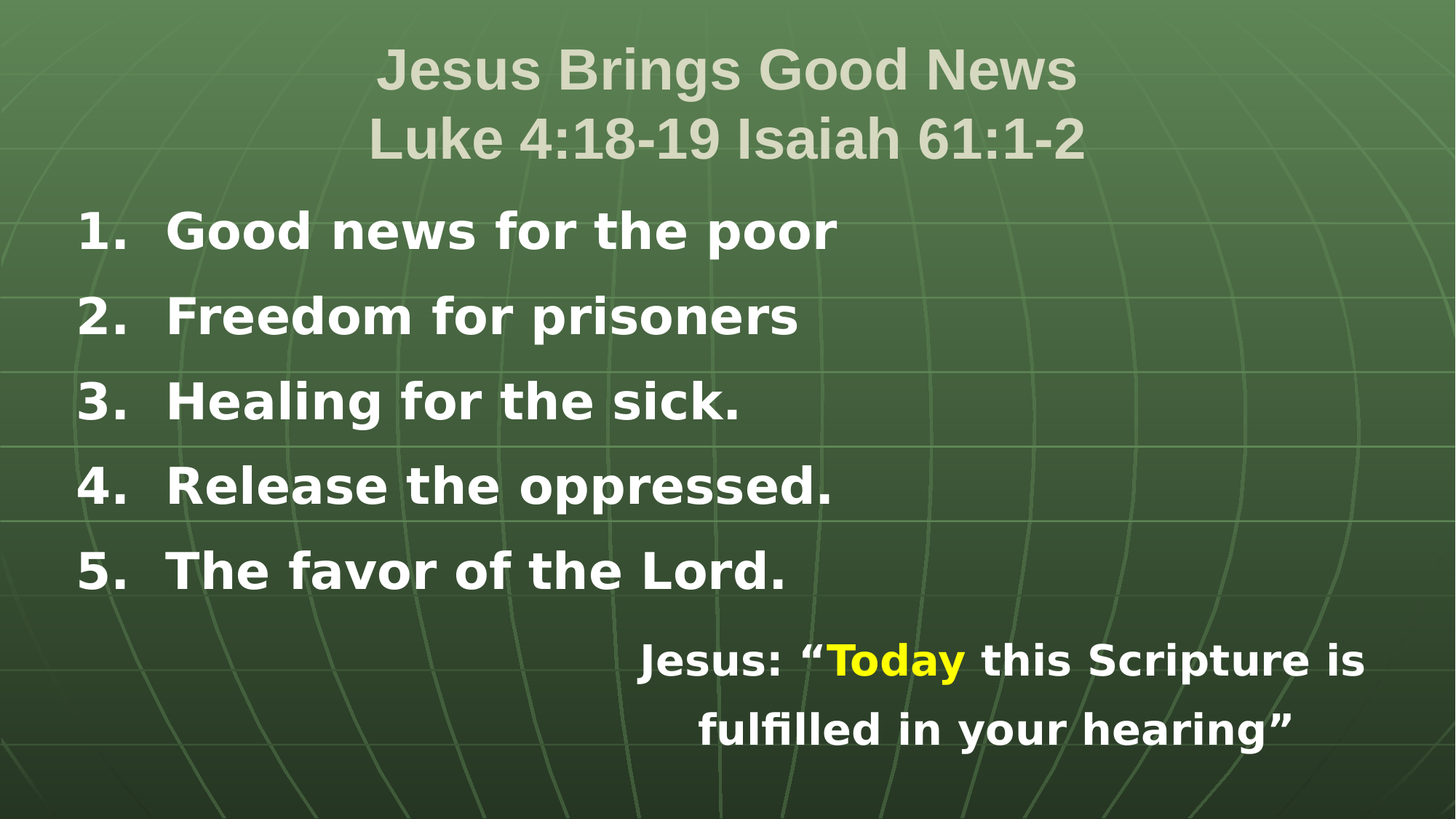

# Jesus Brings Good News Luke 4:18-19 Isaiah 61:1-2
1.  Good news for the poor

2.  Freedom for prisoners

3.  Healing for the sick.

4.  Release the oppressed.

5.  The favor of the Lord.

Jesus: “Today this Scripture is
fulfilled in your hearing”